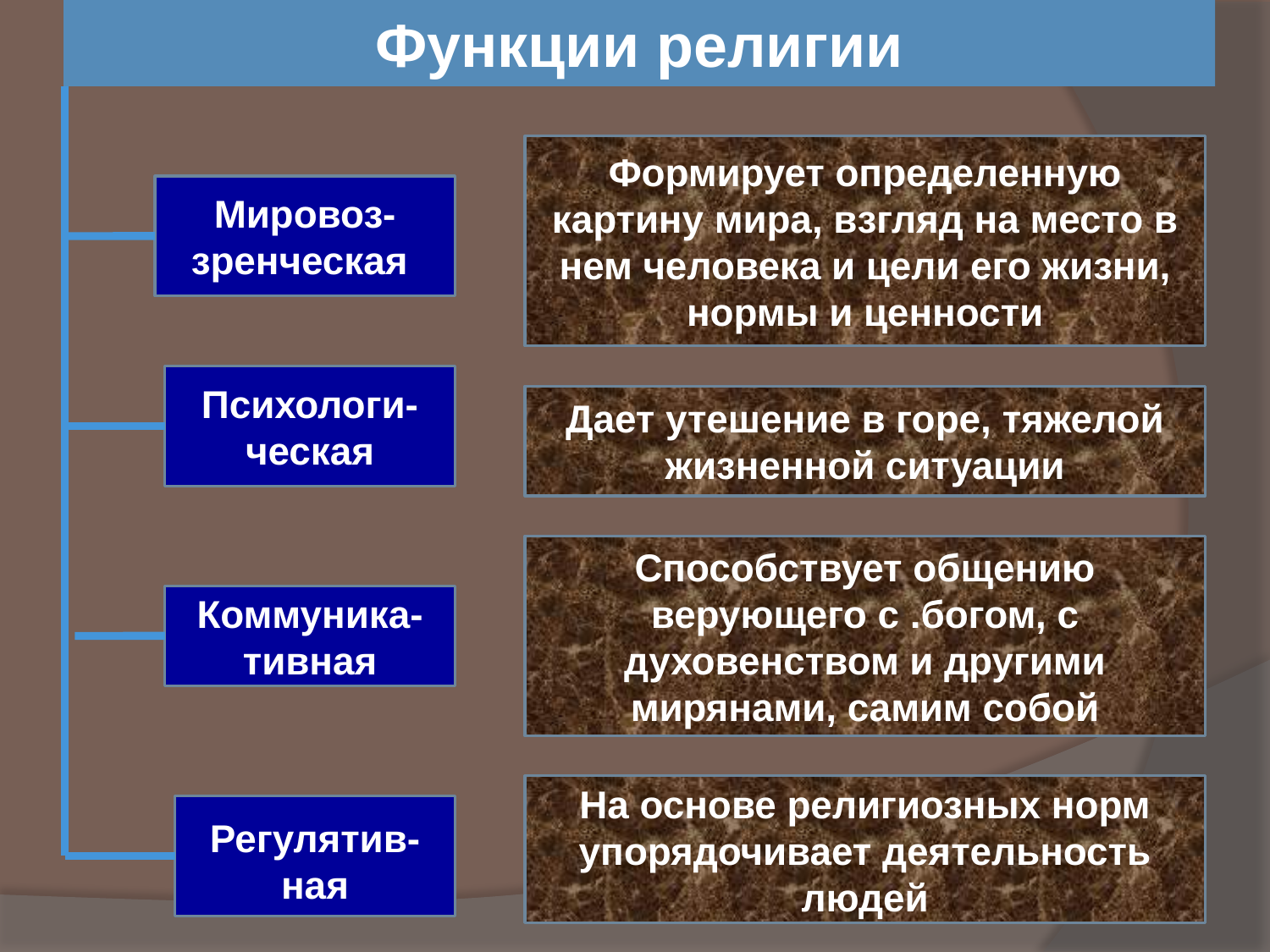

# Функции религии
Формирует определенную картину мира, взгляд на место в нем человека и цели его жизни, нормы и ценности
Мировоз-зренческая

Психологи-ческая
Дает утешение в горе, тяжелой жизненной ситуации
Способствует общению верующего с .богом, с духовенством и другими мирянами, самим собой
Коммуника-тивная
На основе религиозных норм упорядочивает деятельность людей

Регулятив-ная